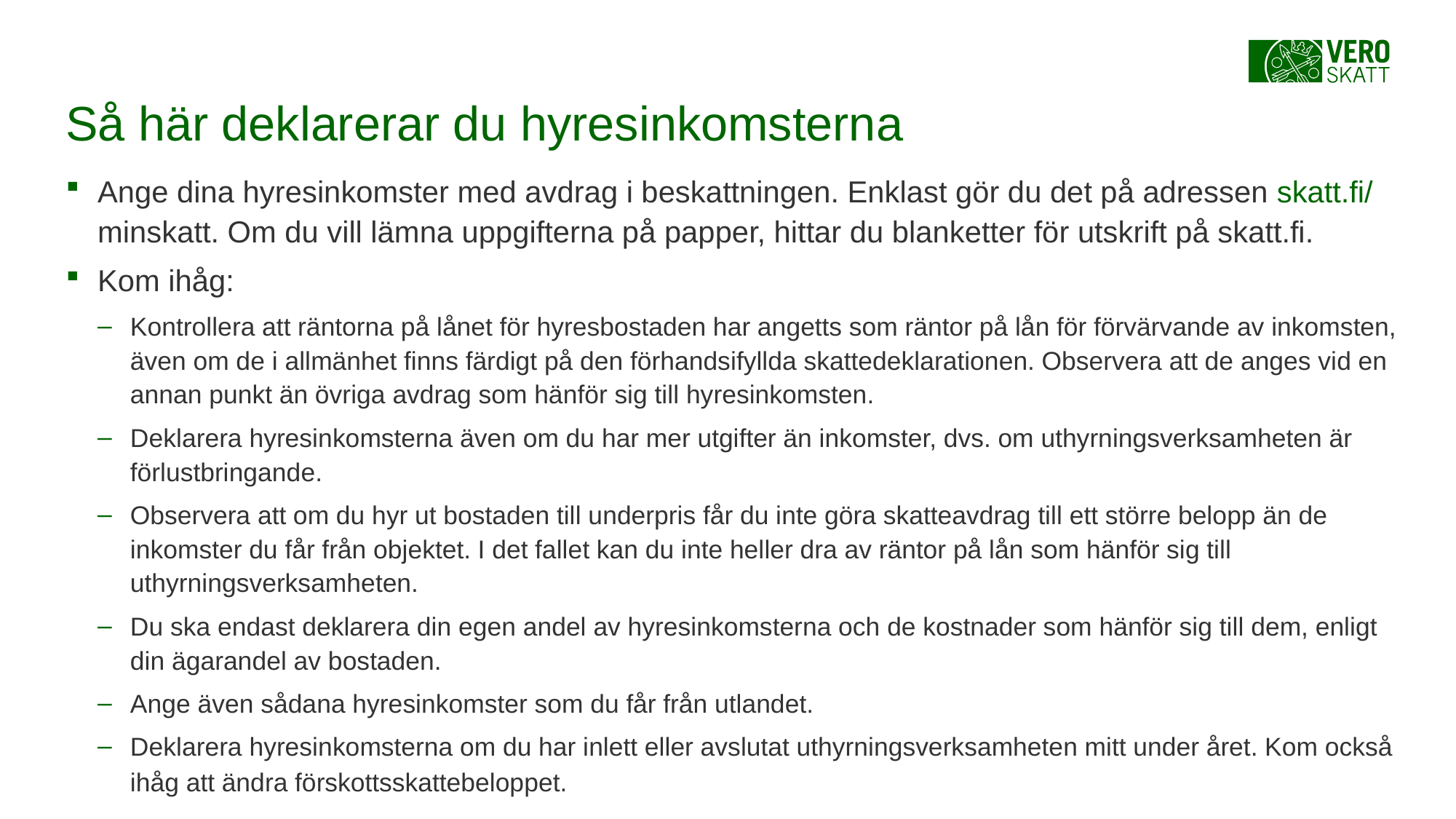

# Så här deklarerar du hyresinkomsterna
Ange dina hyresinkomster med avdrag i beskattningen. Enklast gör du det på adressen skatt.fi/minskatt. Om du vill lämna uppgifterna på papper, hittar du blanketter för utskrift på skatt.fi.
Kom ihåg:
Kontrollera att räntorna på lånet för hyresbostaden har angetts som räntor på lån för förvärvande av inkomsten, även om de i allmänhet finns färdigt på den förhandsifyllda skattedeklarationen. Observera att de anges vid en annan punkt än övriga avdrag som hänför sig till hyresinkomsten.
Deklarera hyresinkomsterna även om du har mer utgifter än inkomster, dvs. om uthyrningsverksamheten är förlustbringande.
Observera att om du hyr ut bostaden till underpris får du inte göra skatteavdrag till ett större belopp än de inkomster du får från objektet. I det fallet kan du inte heller dra av räntor på lån som hänför sig till uthyrningsverksamheten.
Du ska endast deklarera din egen andel av hyresinkomsterna och de kostnader som hänför sig till dem, enligt din ägarandel av bostaden.
Ange även sådana hyresinkomster som du får från utlandet.
Deklarera hyresinkomsterna om du har inlett eller avslutat uthyrningsverksamheten mitt under året. Kom också ihåg att ändra förskottsskattebeloppet.